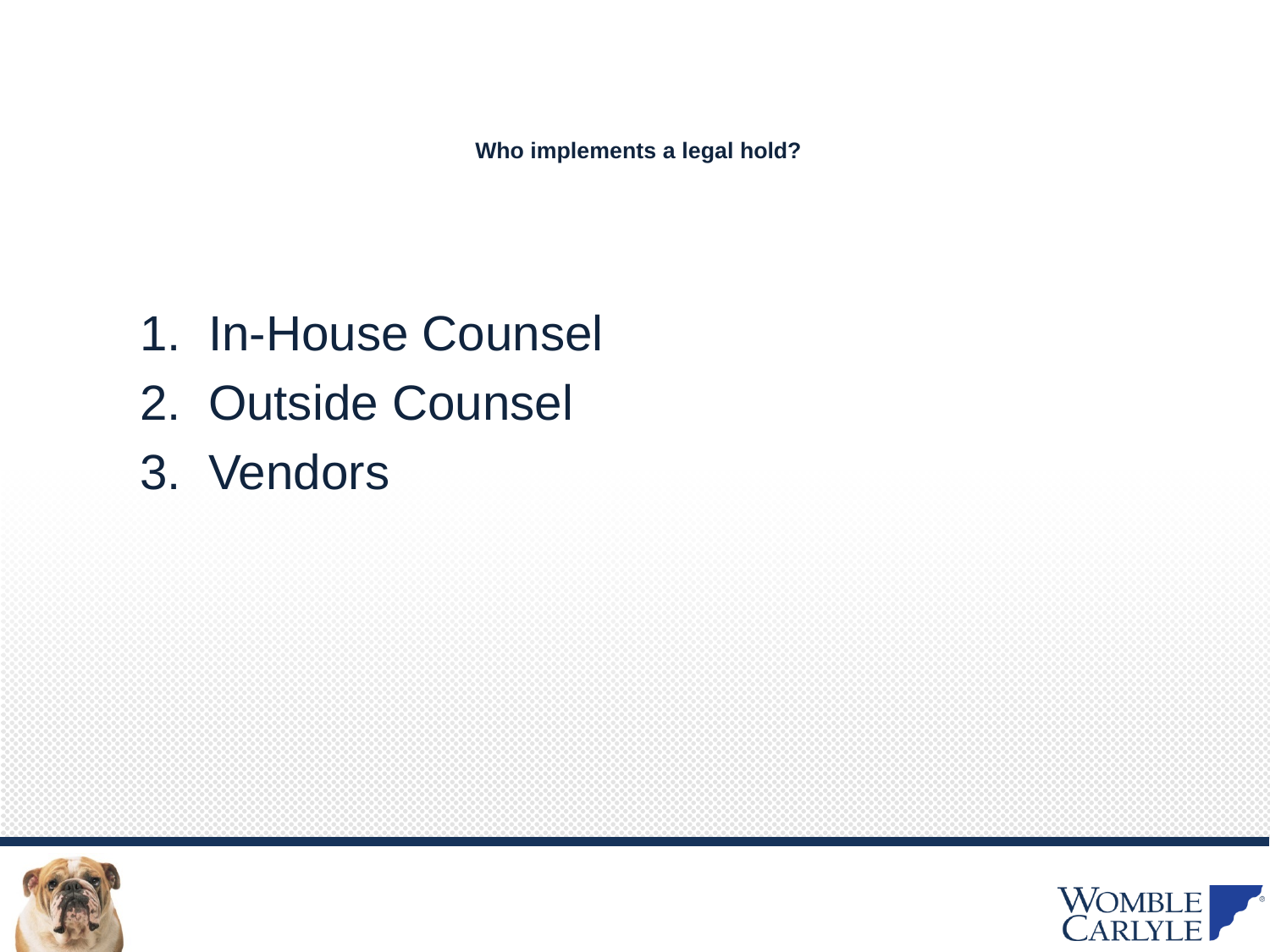

# Who implements a legal hold?

1.  In-House Counsel
2.  Outside Counsel
3.  Vendors